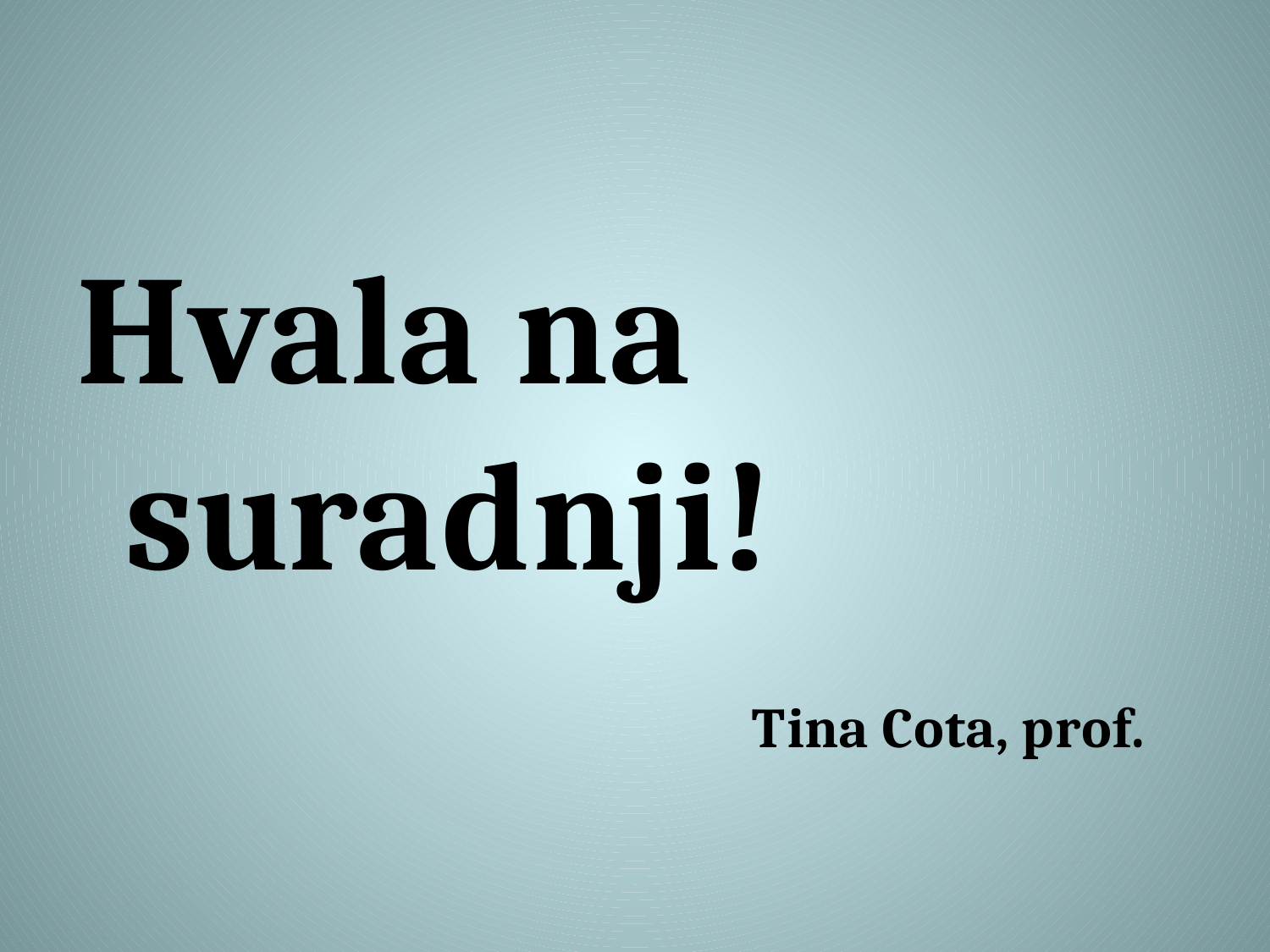

#
Hvala na suradnji!

                                                      Tina Cota, prof.